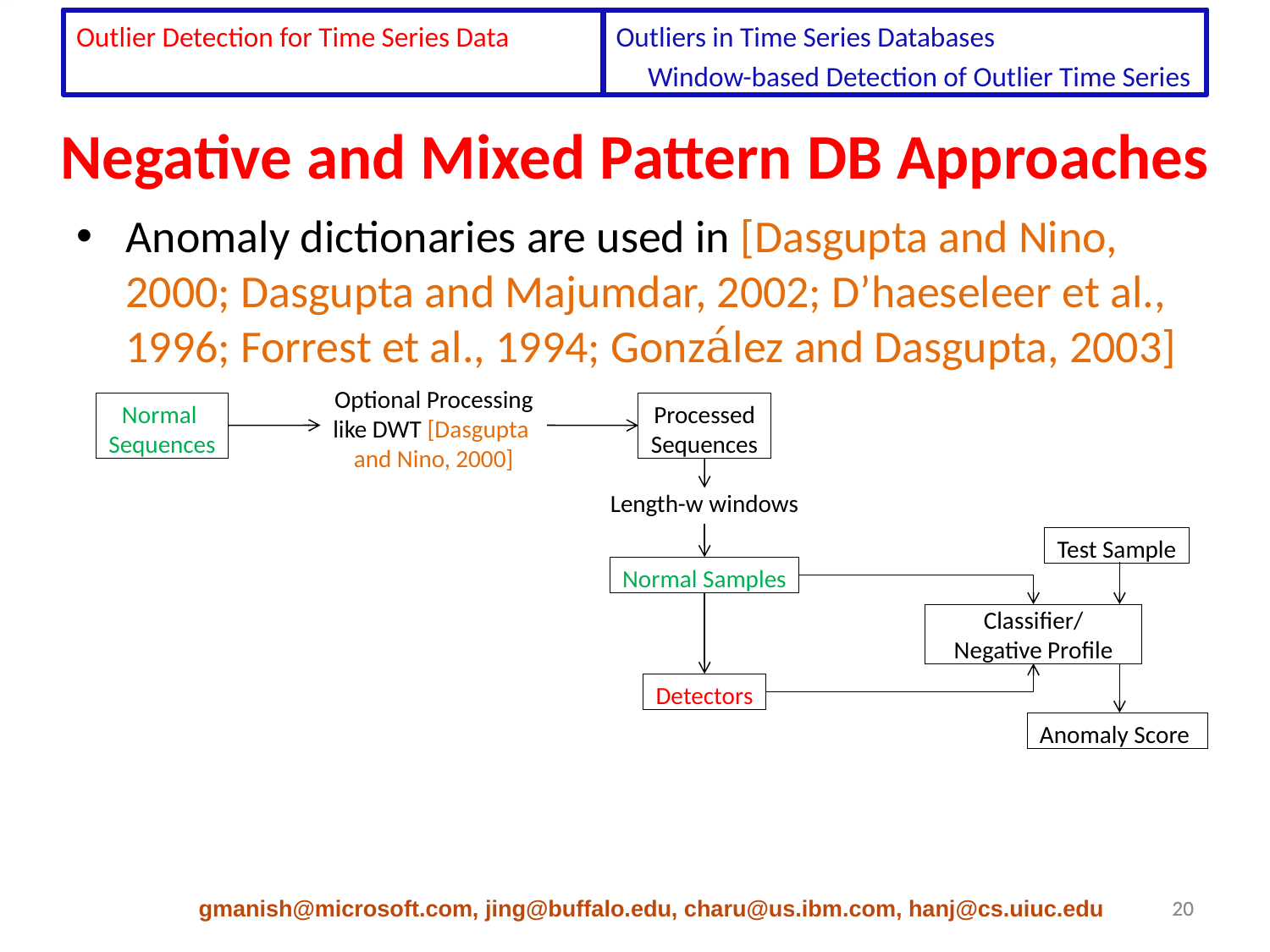

Outlier Detection for Time Series Data

Outliers in Time Series Databases
     Window-based Detection of Outlier Time Series
# Negative and Mixed Pattern DB Approaches
Anomaly dictionaries are used in [Dasgupta and Nino, 2000; Dasgupta and Majumdar, 2002; D’haeseleer et al., 1996; Forrest et al., 1994; González and Dasgupta, 2003]
Optional Processing
like DWT [Dasgupta
and Nino, 2000]
Normal
Sequences
Processed
Sequences
Length-w windows
Test Sample
Normal Samples
Classifier/
Negative Profile
Detectors
Anomaly Score
gmanish@microsoft.com, jing@buffalo.edu, charu@us.ibm.com, hanj@cs.uiuc.edu
20